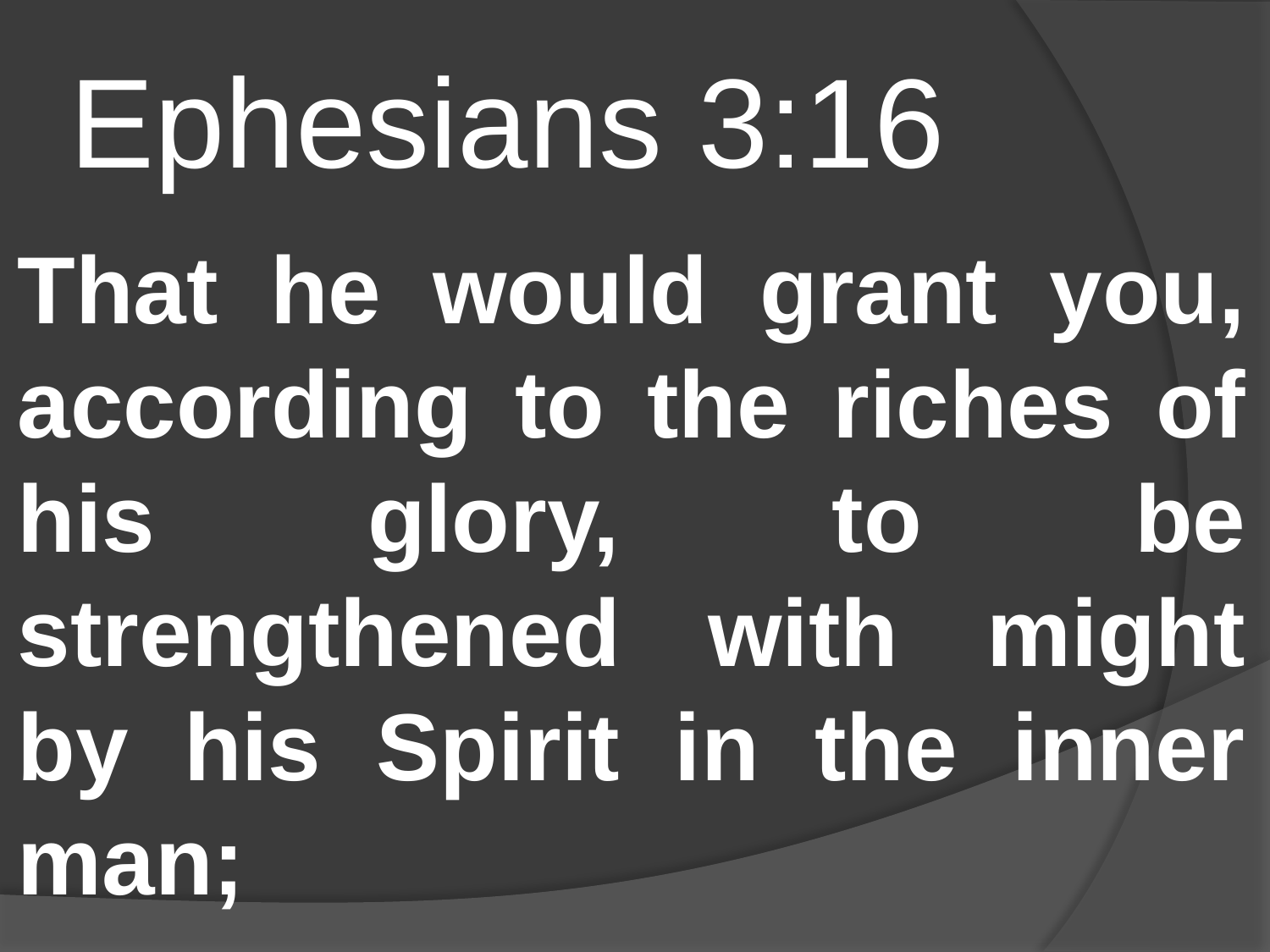

# Ephesians 3:16
That he would grant you, according to the riches of his glory, to be strengthened with might by his Spirit in the inner man;